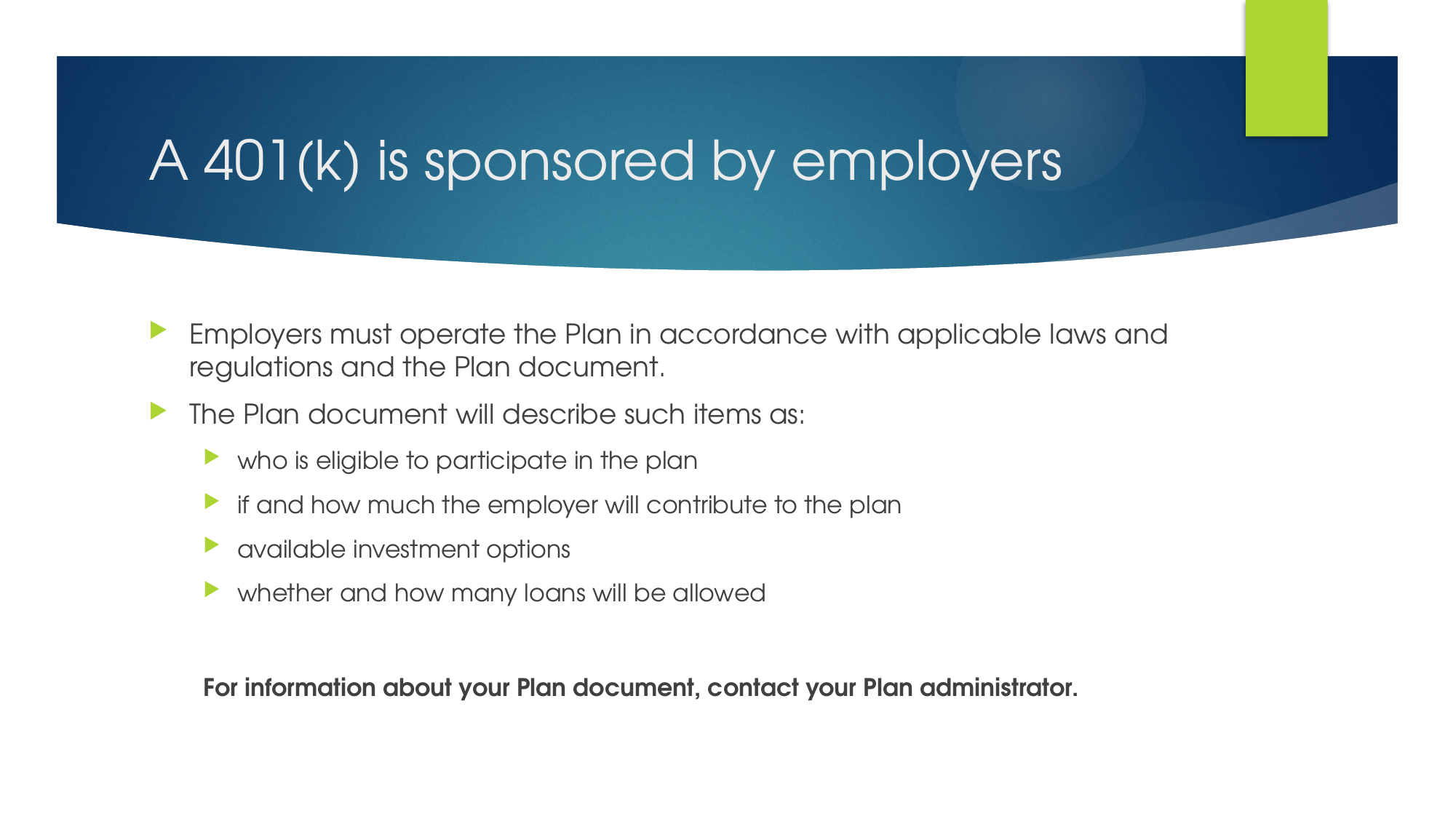

# A 401(k) is sponsored by employers
Employers must operate the Plan in accordance with applicable laws and regulations and the Plan document.
The Plan document will describe such items as:
who is eligible to participate in the plan
if and how much the employer will contribute to the plan
available investment options
whether and how many loans will be allowed

For information about your Plan document, contact your Plan administrator.